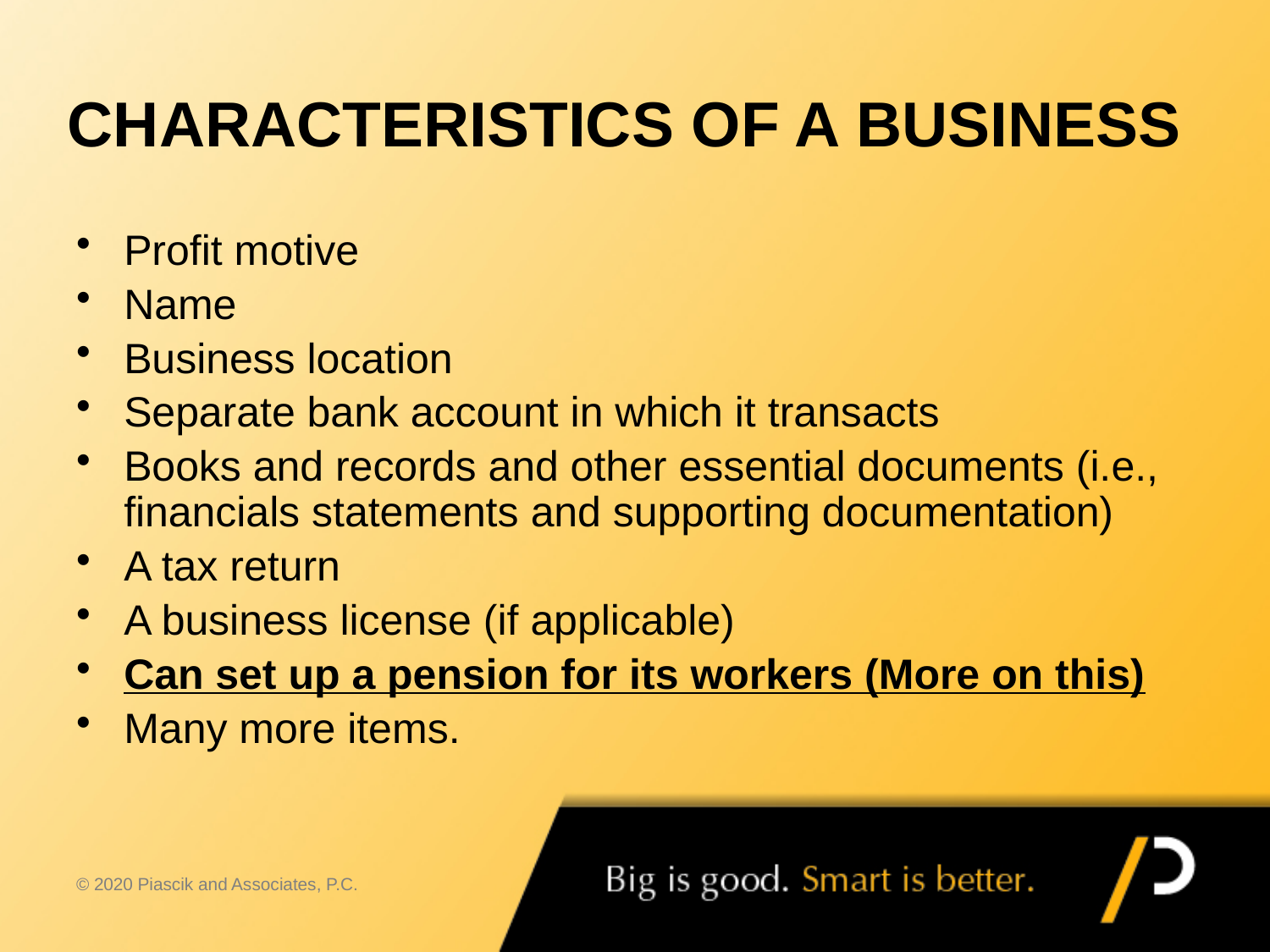

# CHARACTERISTICS OF A BUSINESS
Profit motive
Name
Business location
Separate bank account in which it transacts
Books and records and other essential documents (i.e., financials statements and supporting documentation)
A tax return
A business license (if applicable)
Can set up a pension for its workers (More on this)
Many more items.
© 2020 Piascik and Associates, P.C.
10